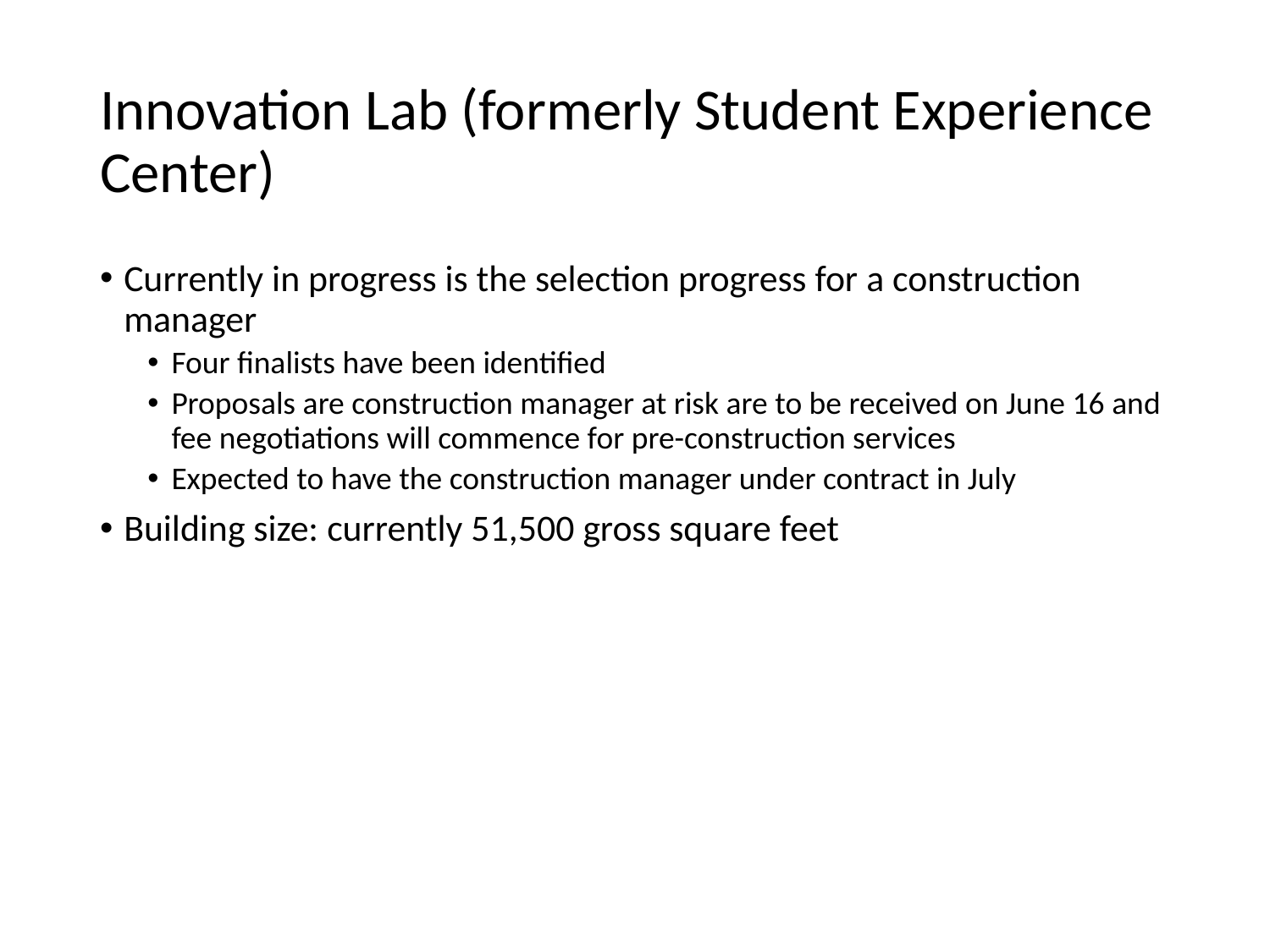

# Innovation Lab (formerly Student Experience Center)
Currently in progress is the selection progress for a construction manager
Four finalists have been identified
Proposals are construction manager at risk are to be received on June 16 and fee negotiations will commence for pre-construction services
Expected to have the construction manager under contract in July
Building size: currently 51,500 gross square feet